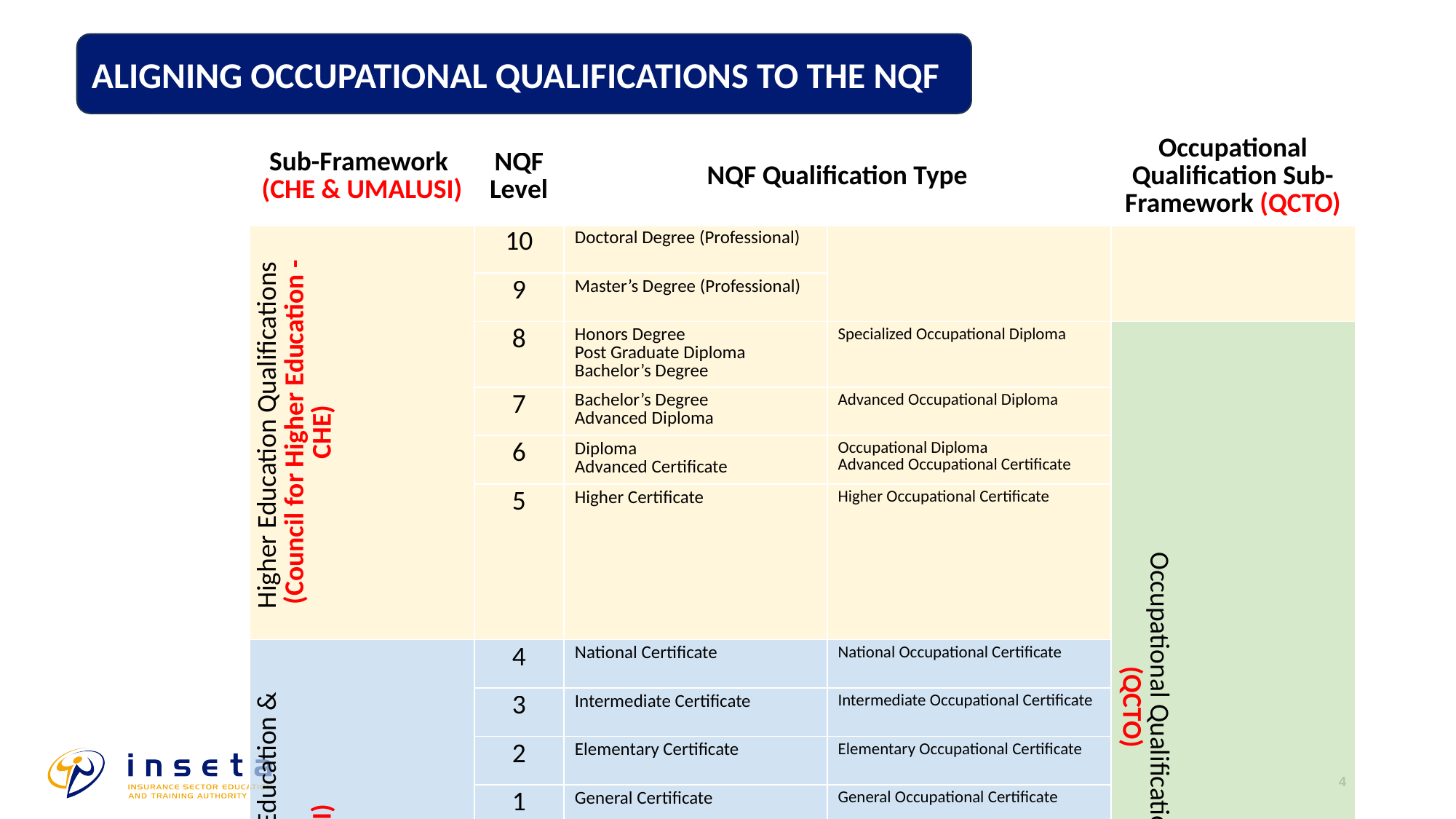

ALIGNING OCCUPATIONAL QUALIFICATIONS TO THE NQF
| Sub-Framework (CHE & UMALUSI) | NQF Level | NQF Qualification Type |  | Occupational Qualification Sub-Framework (QCTO) |
| --- | --- | --- | --- | --- |
| Higher Education Qualifications (Council for Higher Education - CHE) | 10 | Doctoral Degree (Professional) |  |  |
|  | 9 | Master’s Degree (Professional) |  |  |
|  | 8 | Honors Degree Post Graduate Diploma Bachelor’s Degree | Specialized Occupational Diploma | Occupational Qualifications (QCTO) |
|  | 7 | Bachelor’s Degree Advanced Diploma | Advanced Occupational Diploma |  |
|  | 6 | Diploma Advanced Certificate | Occupational Diploma Advanced Occupational Certificate |  |
|  | 5 | Higher Certificate | Higher Occupational Certificate |  |
| General & Further Education & Training (UMALUSI) | 4 | National Certificate | National Occupational Certificate |  |
|  | 3 | Intermediate Certificate | Intermediate Occupational Certificate |  |
|  | 2 | Elementary Certificate | Elementary Occupational Certificate |  |
|  | 1 | General Certificate | General Occupational Certificate |  |
4